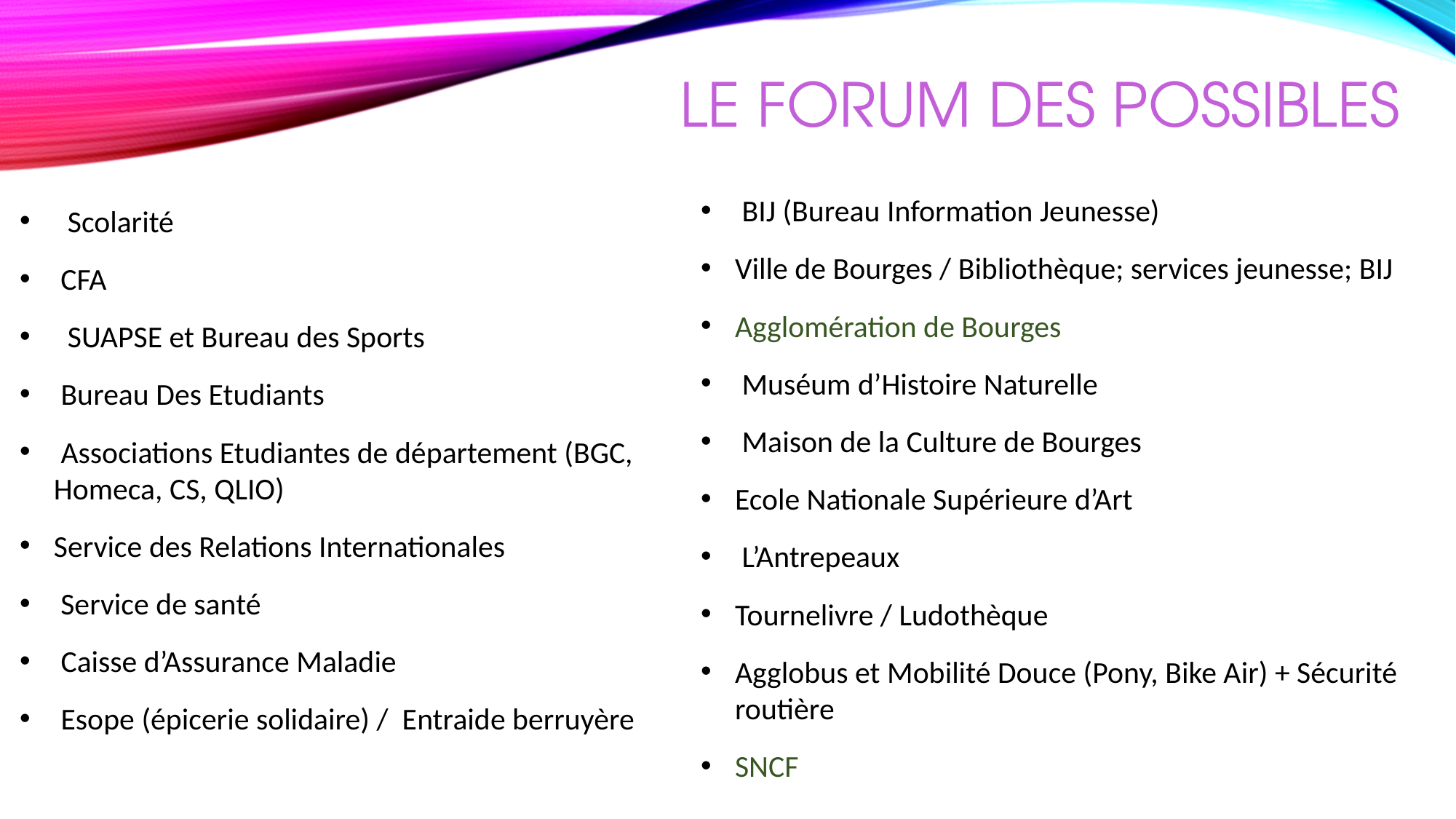

# LE FORUM DES POSSIBLES
 BIJ (Bureau Information Jeunesse)
Ville de Bourges / Bibliothèque; services jeunesse; BIJ
Agglomération de Bourges
 Muséum d’Histoire Naturelle
 Maison de la Culture de Bourges
Ecole Nationale Supérieure d’Art
 L’Antrepeaux
Tournelivre / Ludothèque
Agglobus et Mobilité Douce (Pony, Bike Air) + Sécurité routière
SNCF

 Scolarité
CFA
 SUAPSE et Bureau des Sports
 Bureau Des Etudiants
 Associations Etudiantes de département (BGC, Homeca, CS, QLIO)
Service des Relations Internationales
Service de santé
 Caisse d’Assurance Maladie
 Esope (épicerie solidaire) /  Entraide berruyère